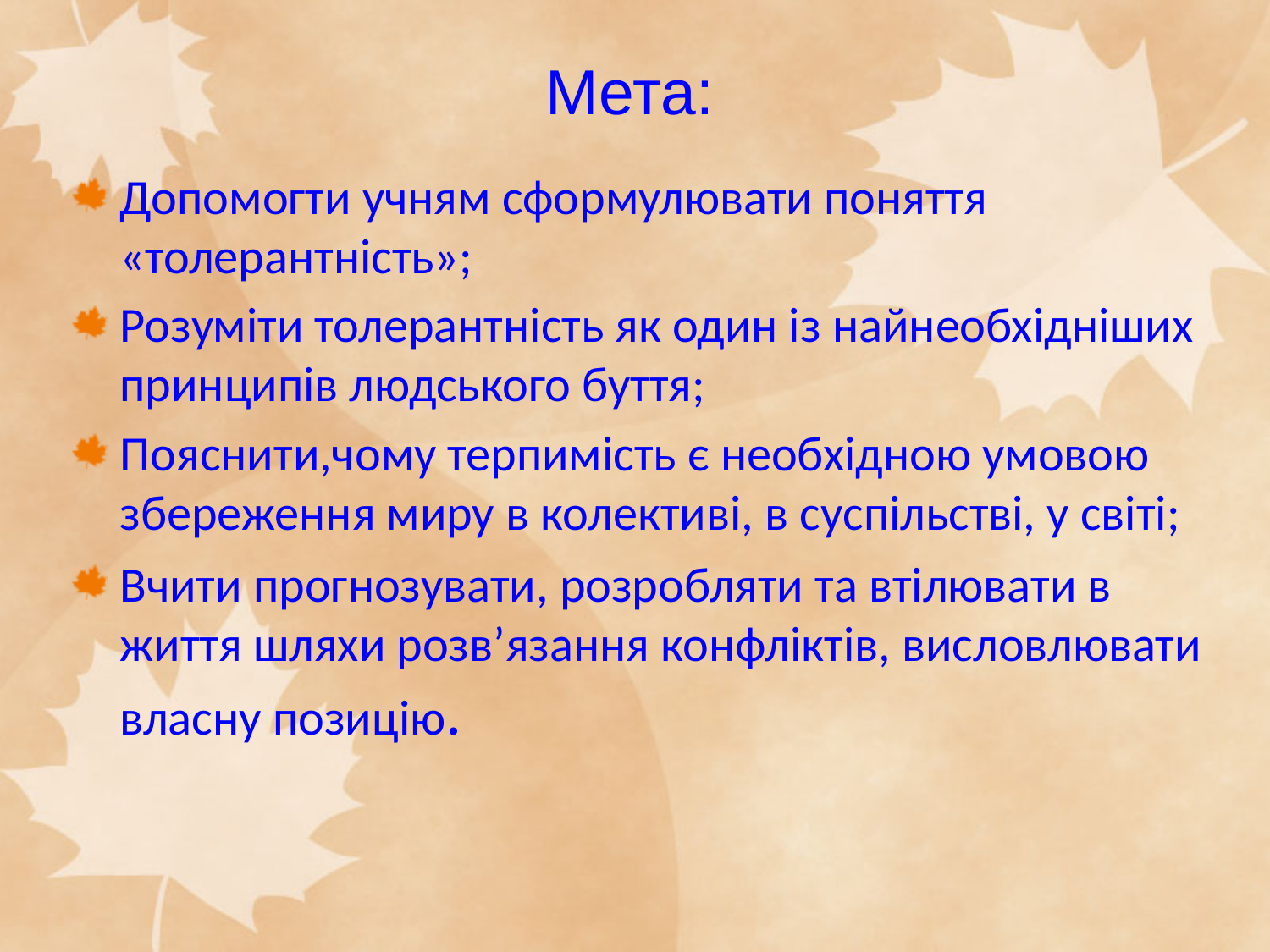

# Мета:
Допомогти учням сформулювати поняття «толерантність»;
Розуміти толерантність як один із найнеобхідніших принципів людського буття;
Пояснити,чому терпимість є необхідною умовою збереження миру в колективі, в суспільстві, у світі;
Вчити прогнозувати, розробляти та втілювати в життя шляхи розв’язання конфліктів, висловлювати власну позицію.